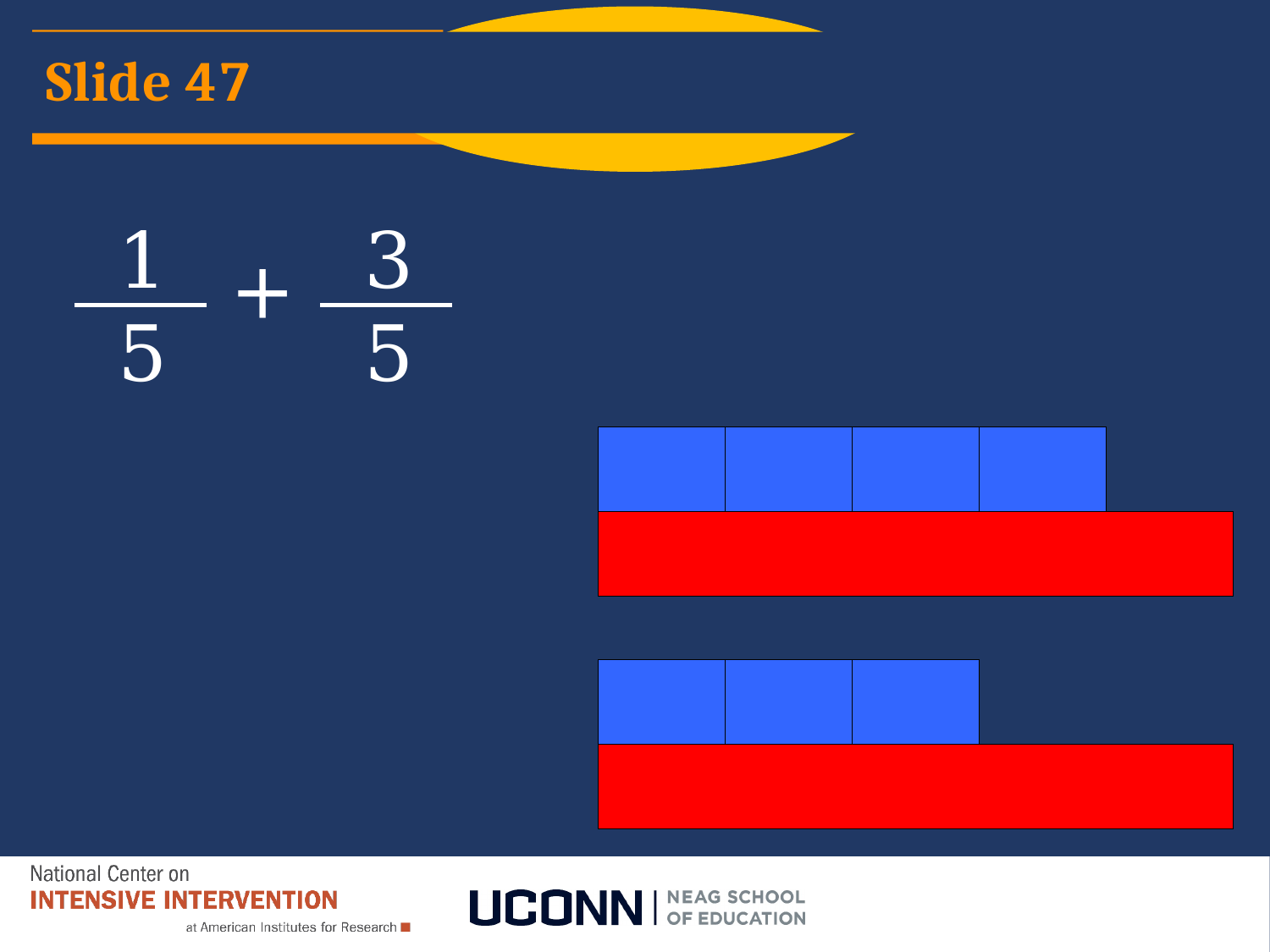

Addition
Fractions
# Slide 47
1
5
3
5
+